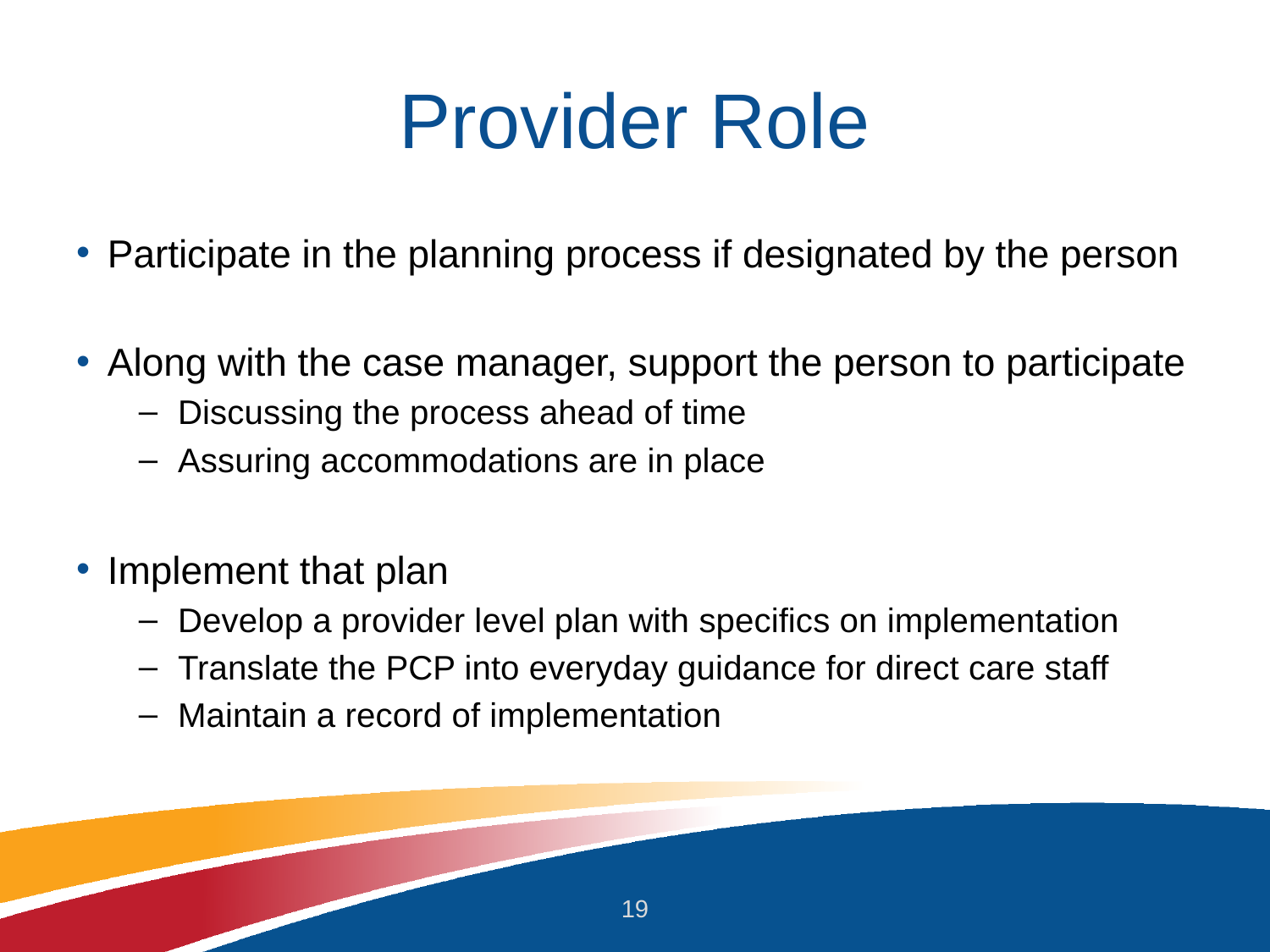

# Provider Role
Participate in the planning process if designated by the person

Along with the case manager, support the person to participate
Discussing the process ahead of time
Assuring accommodations are in place

Implement that plan
Develop a provider level plan with specifics on implementation
Translate the PCP into everyday guidance for direct care staff
Maintain a record of implementation

19